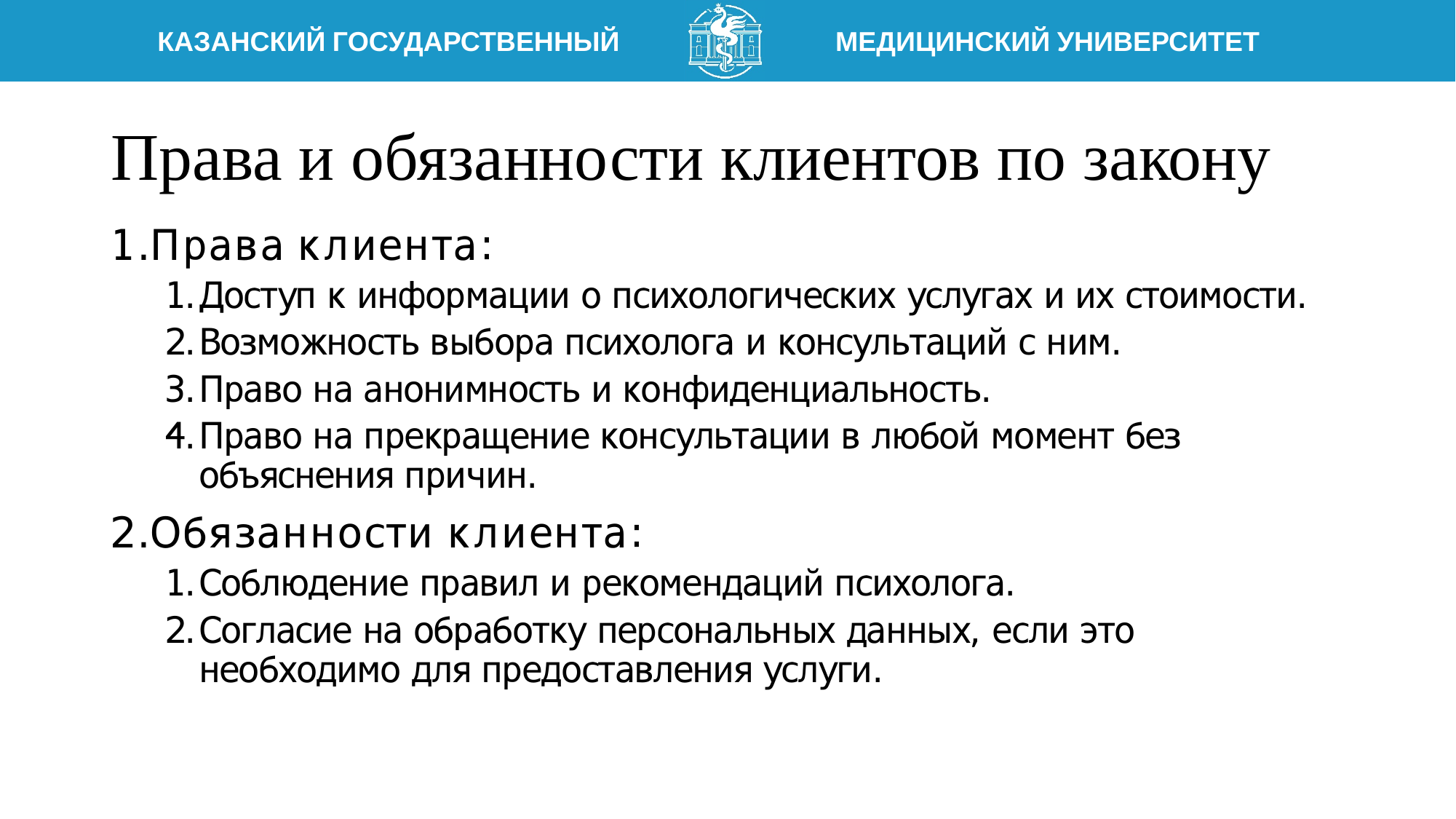

# Права и обязанности клиентов по закону
Права клиента:
Доступ к информации о психологических услугах и их стоимости.
Возможность выбора психолога и консультаций с ним.
Право на анонимность и конфиденциальность.
Право на прекращение консультации в любой момент без объяснения причин.
Обязанности клиента:
Соблюдение правил и рекомендаций психолога.
Согласие на обработку персональных данных, если это необходимо для предоставления услуги.